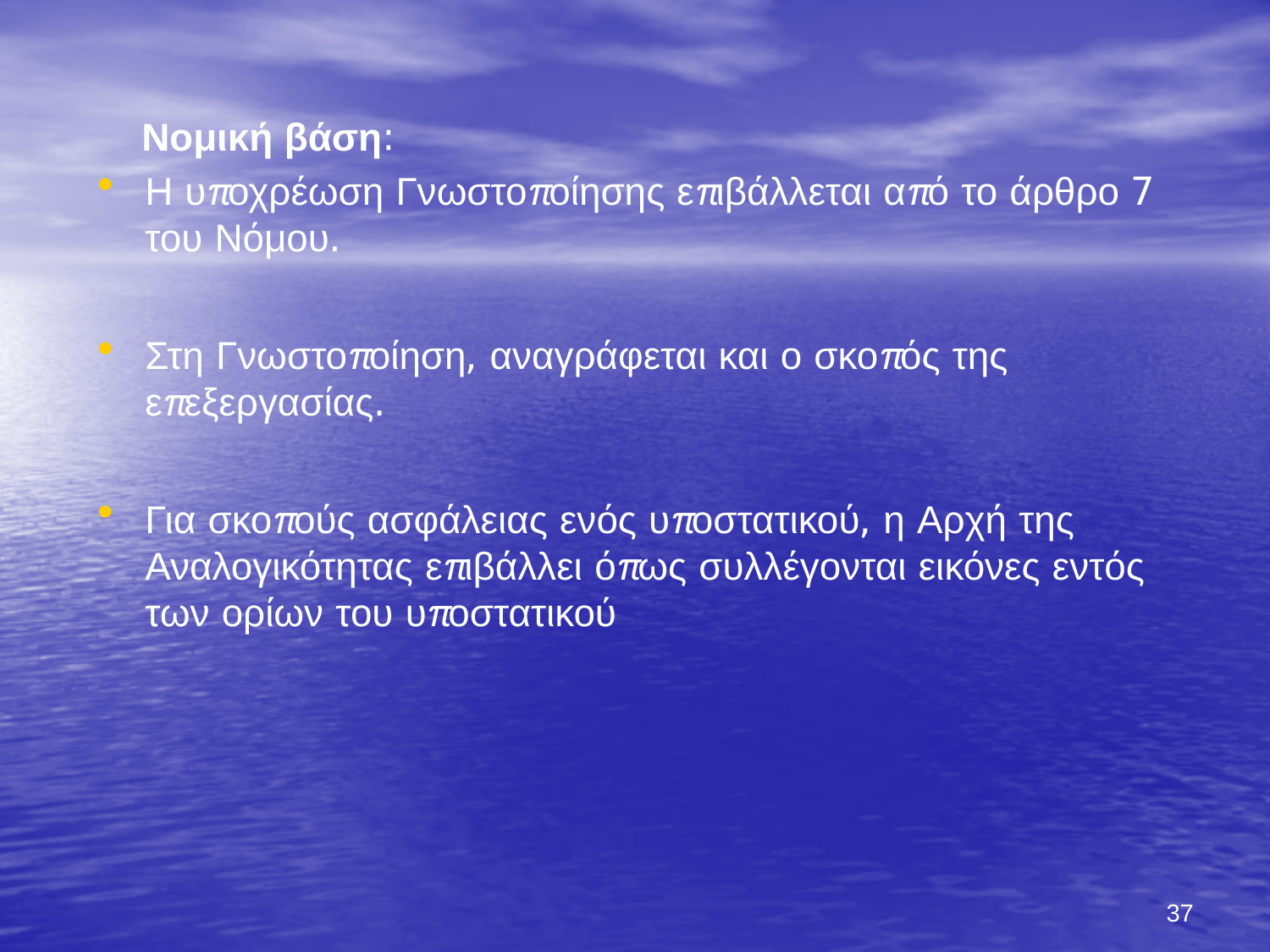

Νομική βάση:
Η υποχρέωση Γνωστοποίησης επιβάλλεται από το άρθρο 7 του Νόμου.

Στη Γνωστοποίηση, αναγράφεται και ο σκοπός της επεξεργασίας.

Για σκοπούς ασφάλειας ενός υποστατικού, η Αρχή της Αναλογικότητας επιβάλλει όπως συλλέγονται εικόνες εντός των ορίων του υποστατικού
#
37